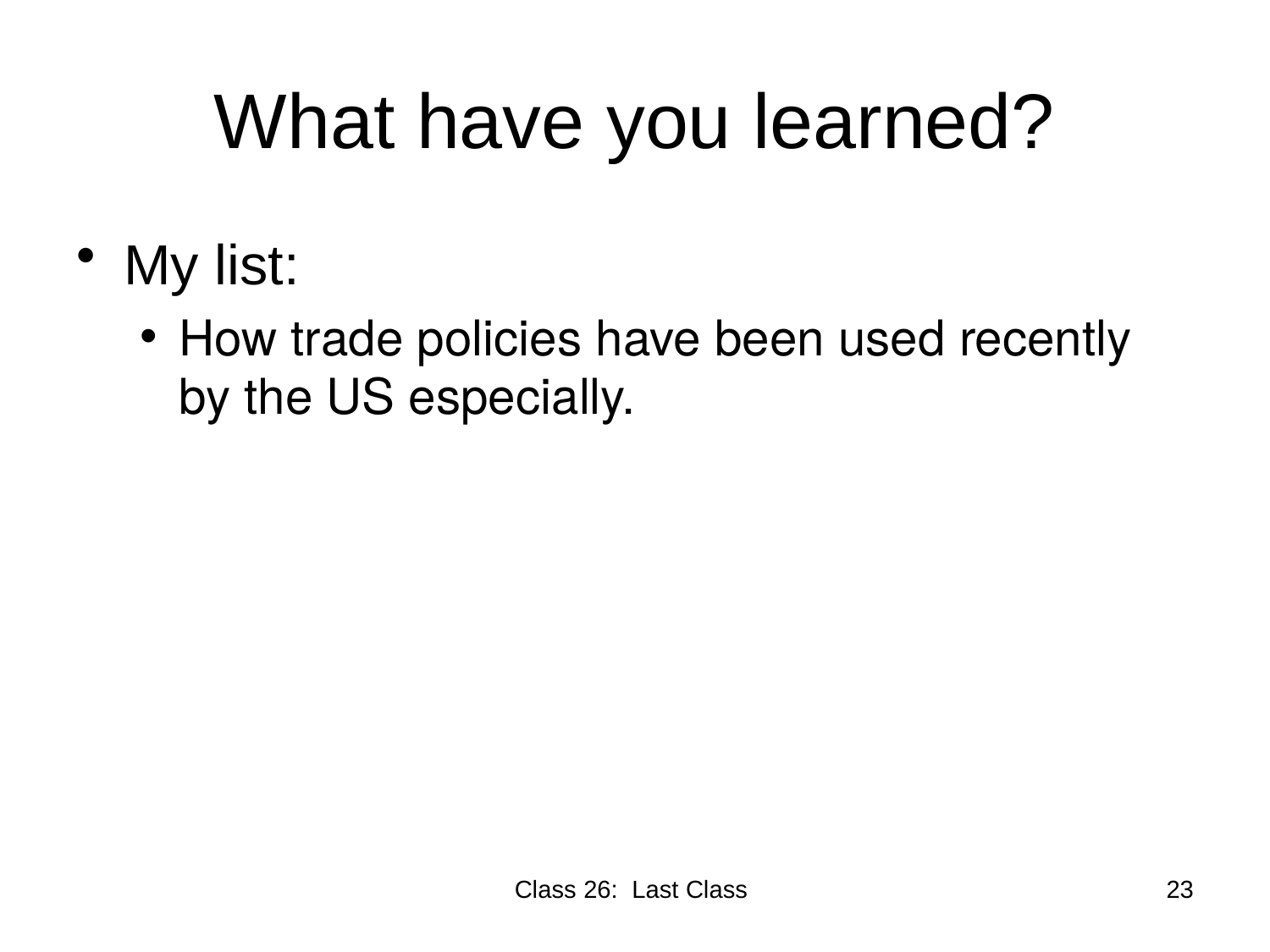

# What have you learned?
My list:
How trade policies have been used recently by the US especially.

Class 26:  Last Class
23